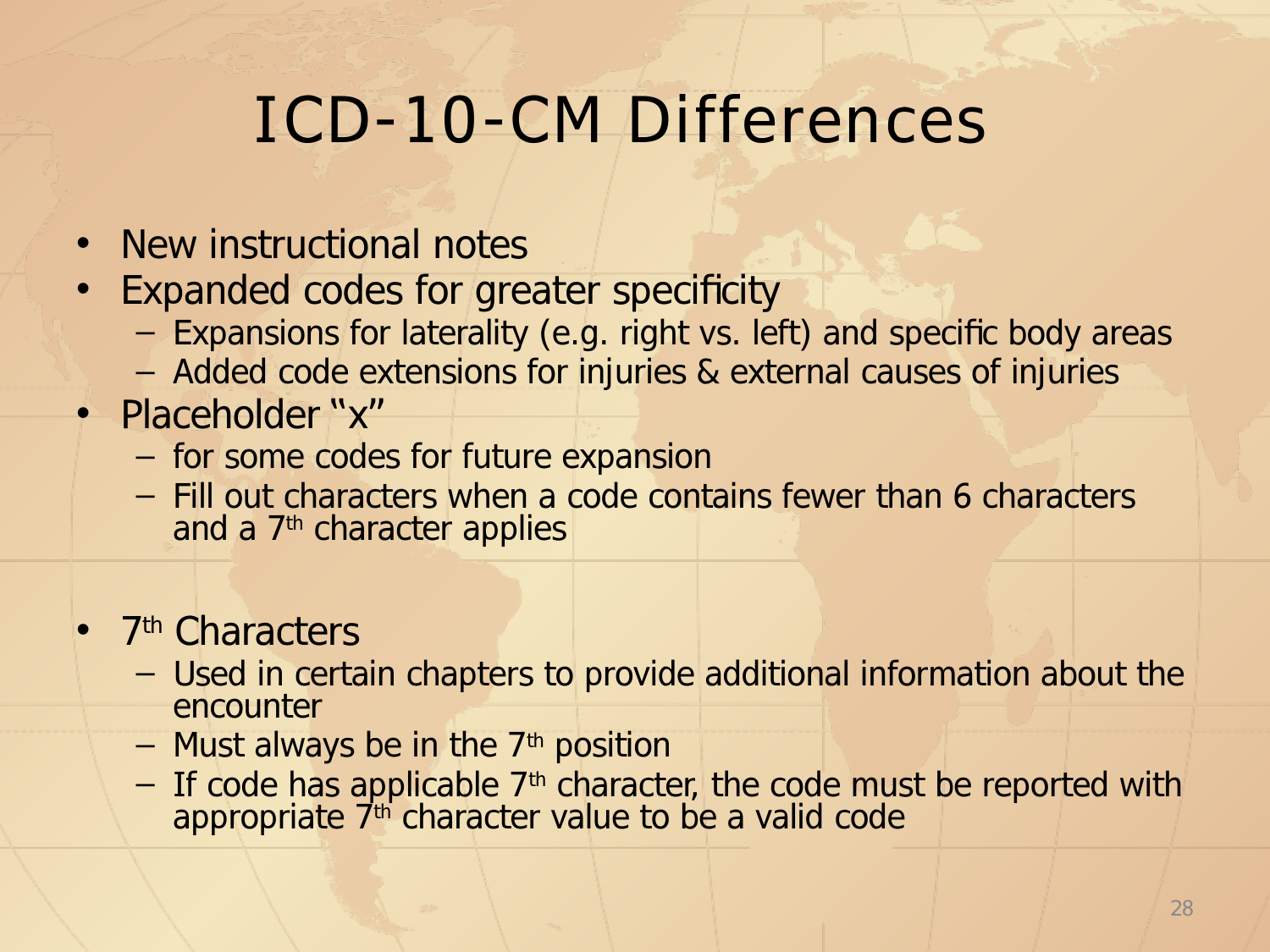

# ICD-10-CM Differences
New instructional notes
Expanded codes for greater specificity
Expansions for laterality (e.g. right vs. left) and specific body areas
Added code extensions for injuries & external causes of injuries
Placeholder “x”
for some codes for future expansion
Fill out characters when a code contains fewer than 6 characters and a 7th character applies

7th Characters
Used in certain chapters to provide additional information about the encounter
Must always be in the 7th position
If code has applicable 7th character, the code must be reported with appropriate 7th character value to be a valid code

28